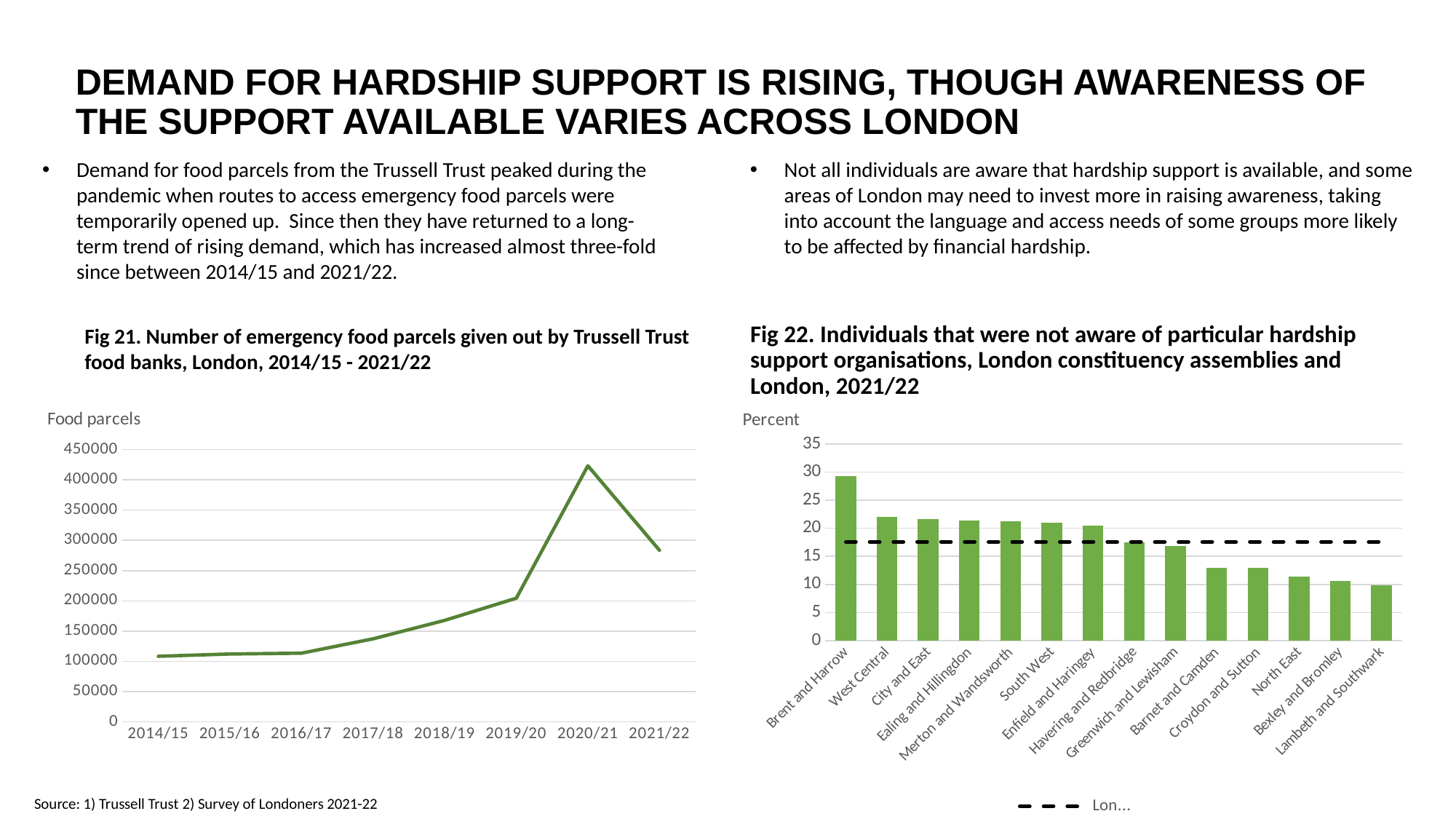

Demand for hardship support is rising, though awareness of the support available varies across London
Demand for food parcels from the Trussell Trust peaked during the pandemic when routes to access emergency food parcels were temporarily opened up.  Since then they have returned to a long-term trend of rising demand, which has increased almost three-fold since between 2014/15 and 2021/22.

Not all individuals are aware that hardship support is available, and some areas of London may need to invest more in raising awareness, taking into account the language and access needs of some groups more likely to be affected by financial hardship.

# Fig 22. Individuals that were not aware of particular hardship support organisations, London constituency assemblies and London, 2021/22
Fig 21. Number of emergency food parcels given out by Trussell Trust food banks, London, 2014/15 - 2021/22

### Chart: Food parcels

| Category | London |
|---|---|
| 2014/15 | 108373.0 |
| 2015/16 | 112124.0 |
| 2016/17 | 113514.0 |
| 2017/18 | 137248.0 |
| 2018/19 | 167727.0 |
| 2019/20 | 204335.0 |
| 2020/21 | 423263.0 |
| 2021/22 | 283563.0 |

### Chart: Percent

| Category | 2021-22 | London |
|---|---|---|
| Brent and Harrow | 29.34215623015641 | 17.573948153477275 |
| West Central | 21.95840404956941 | 17.573948153477275 |
| City and East | 21.587711925425907 | 17.573948153477275 |
| Ealing and Hillingdon | 21.399941464852436 | 17.573948153477275 |
| Merton and Wandsworth | 21.255555130709812 | 17.573948153477275 |
| South West | 20.939514516834244 | 17.573948153477275 |
| Enfield and Haringey | 20.49587918672376 | 17.573948153477275 |
| Havering and Redbridge | 17.51052191871664 | 17.573948153477275 |
| Greenwich and Lewisham | 16.853074432654893 | 17.573948153477275 |
| Barnet and Camden | 12.94292324837863 | 17.573948153477275 |
| Croydon and Sutton | 12.928420565270809 | 17.573948153477275 |
| North East | 11.347165931468563 | 17.573948153477275 |
| Bexley and Bromley | 10.591596214637791 | 17.573948153477275 |
| Lambeth and Southwark | 9.913393816604094 | 17.573948153477275 |
Source: 1) Trussell Trust 2) Survey of Londoners 2021-22